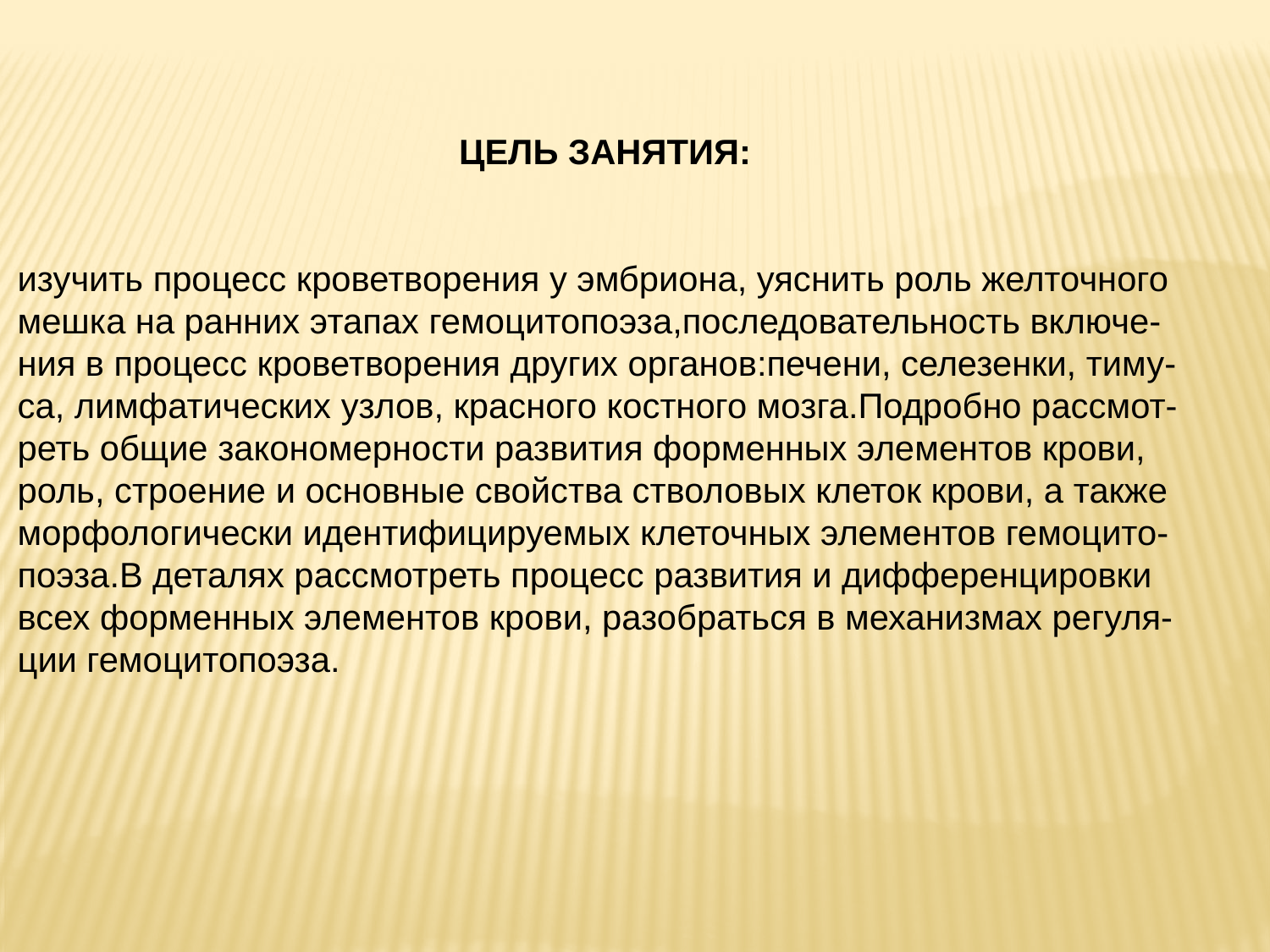

ЦЕЛЬ ЗАНЯТИЯ:

изучить процесс кроветворения у эмбриона, уяснить роль желточного мешка на ранних этапах гемоцитопоэза,последовательность включе-ния в процесс кроветворения других органов:печени, селезенки, тиму-са, лимфатических узлов, красного костного мозга.Подробно рассмот-реть общие закономерности развития форменных элементов крови, роль, строение и основные свойства стволовых клеток крови, а также морфологически идентифицируемых клеточных элементов гемоцито-поэза.В деталях рассмотреть процесс развития и дифференцировки всех форменных элементов крови, разобраться в механизмах регуля-ции гемоцитопоэза.